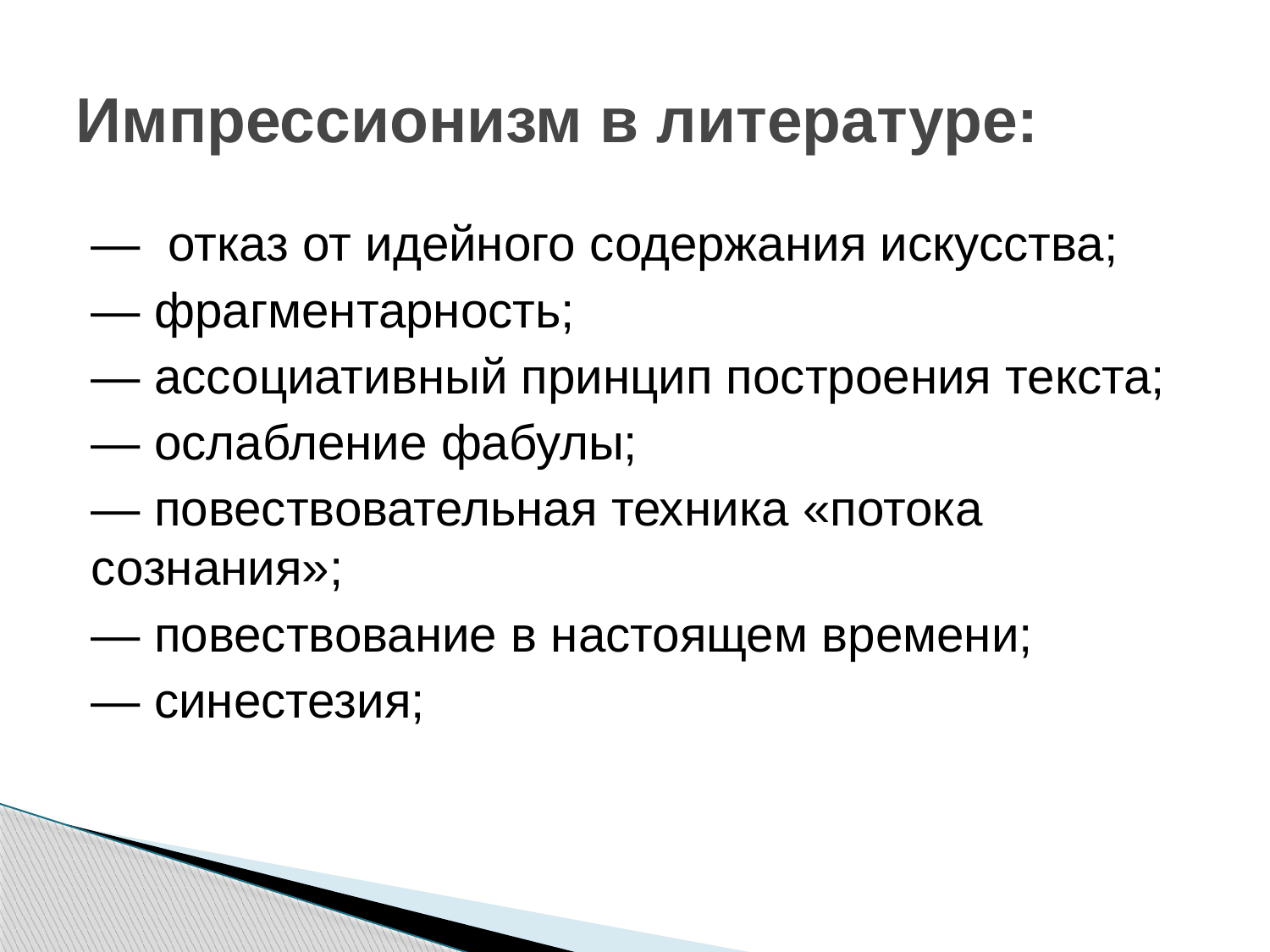

# Импрессионизм в литературе:
—  отказ от идейного содержания искусства;
— фрагментарность;
— ассоциативный принцип построения текста;
— ослабление фабулы;
— повествовательная техника «потока сознания»;
— повествование в настоящем времени;
— синестезия;